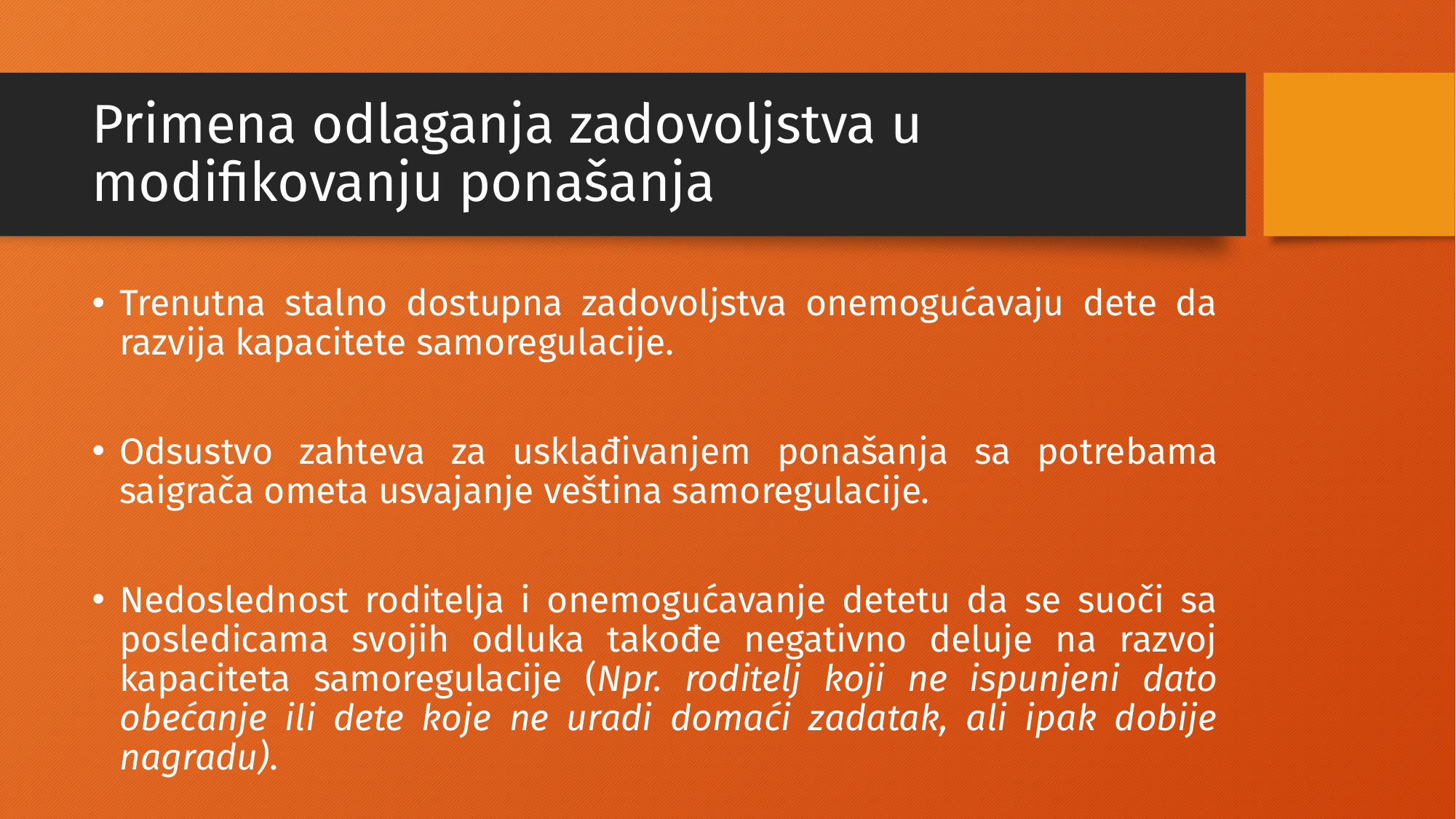

# Primena odlaganja zadovoljstva u modifikovanju ponašanja
Trenutna stalno dostupna zadovoljstva onemogućavaju dete da razvija kapacitete samoregulacije.

Odsustvo zahteva za usklađivanjem ponašanja sa potrebama saigrača ometa usvajanje veština samoregulacije.

Nedoslednost roditelja i onemogućavanje detetu da se suoči sa posledicama svojih odluka takođe negativno deluje na razvoj kapaciteta samoregulacije (Npr. roditelj koji ne ispunjeni dato obećanje ili dete koje ne uradi domaći zadatak, ali ipak dobije nagradu).